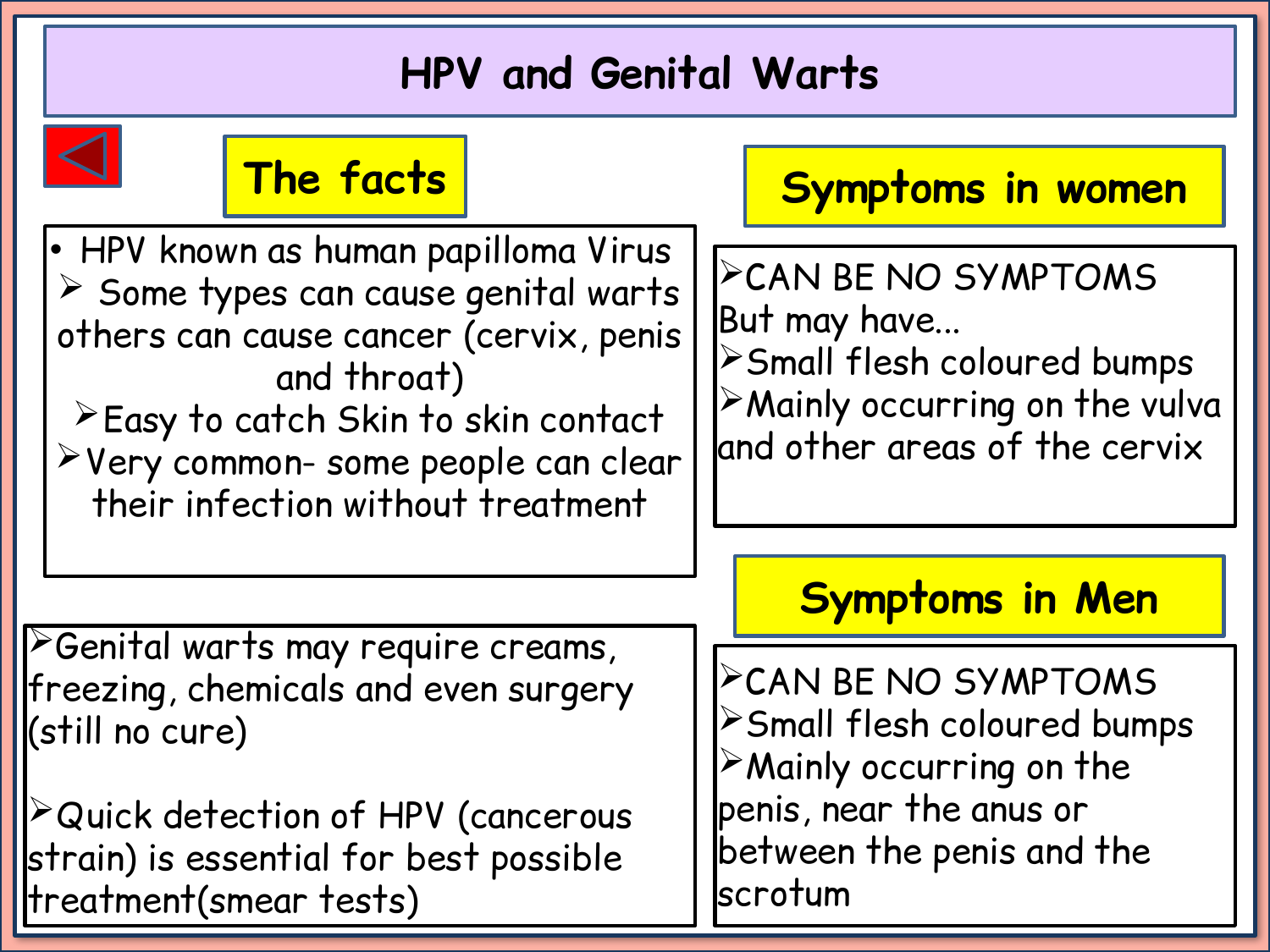

HPV and Genital Warts

The facts
Symptoms in women
HPV known as human papilloma Virus
 Some types can cause genital warts others can cause cancer (cervix, penis and throat)
Easy to catch Skin to skin contact
Very common- some people can clear their infection without treatment

CAN BE NO SYMPTOMS
But may have...
Small flesh coloured bumps
Mainly occurring on the vulva and other areas of the cervix

Symptoms in Men

Genital warts may require creams, freezing, chemicals and even surgery (still no cure)

Quick detection of HPV (cancerous strain) is essential for best possible treatment(smear tests)

CAN BE NO SYMPTOMS
Small flesh coloured bumps
Mainly occurring on the penis, near the anus or between the penis and the scrotum
Dangers of it